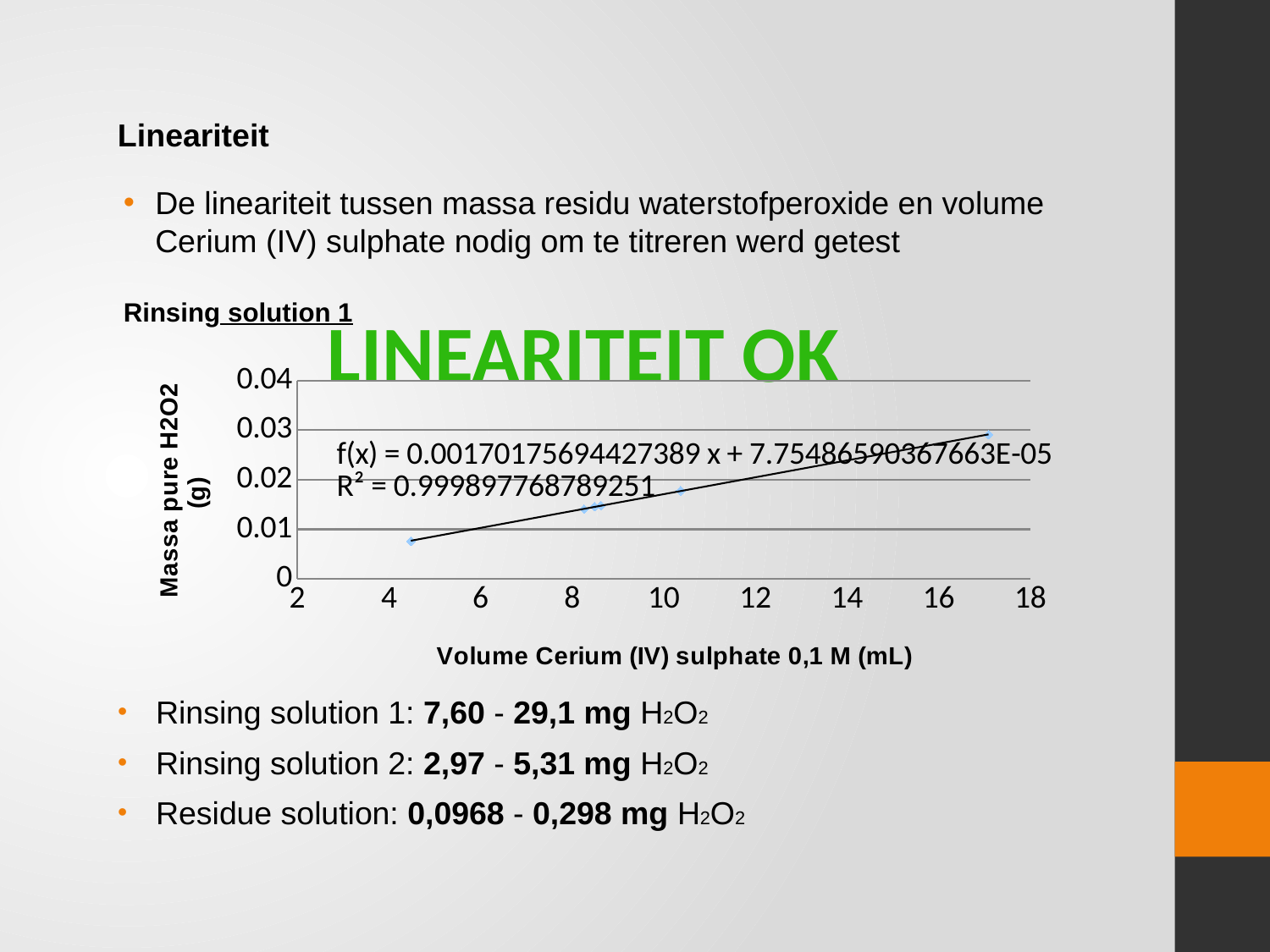

Lineariteit
De lineariteit tussen massa residu waterstofperoxide en volume
Cerium (IV) sulphate nodig om te titreren werd getest
Rinsing solution 1

Lineariteit OK

### Chart

| Category |  |
|---|---|
Rinsing solution 1: 7,60 - 29,1 mg H2O2
Rinsing solution 2: 2,97 - 5,31 mg H2O2
Residue solution: 0,0968 - 0,298 mg H2O2